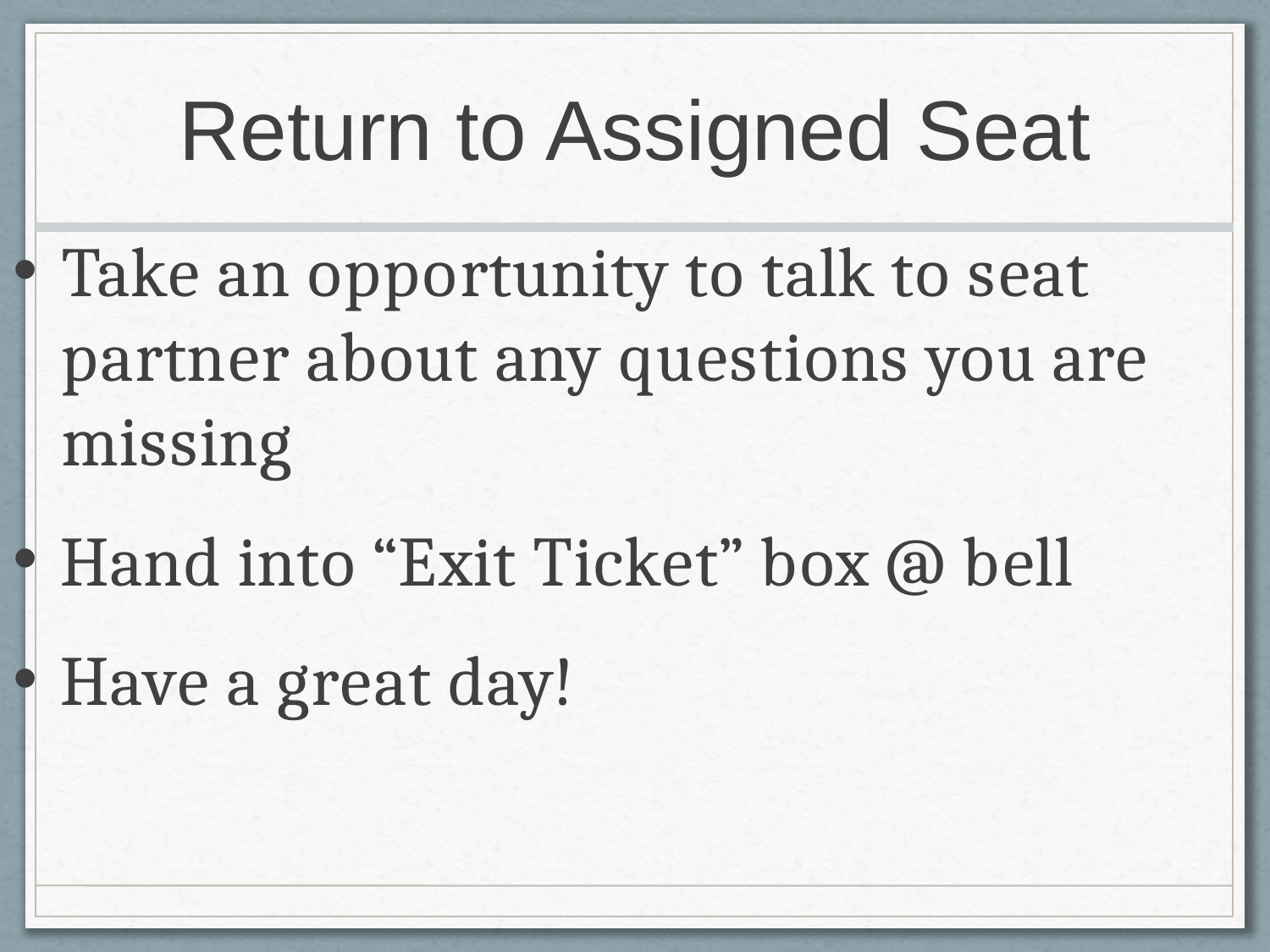

# Return to Assigned Seat
Take an opportunity to talk to seat partner about any questions you are missing
Hand into “Exit Ticket” box @ bell
Have a great day!